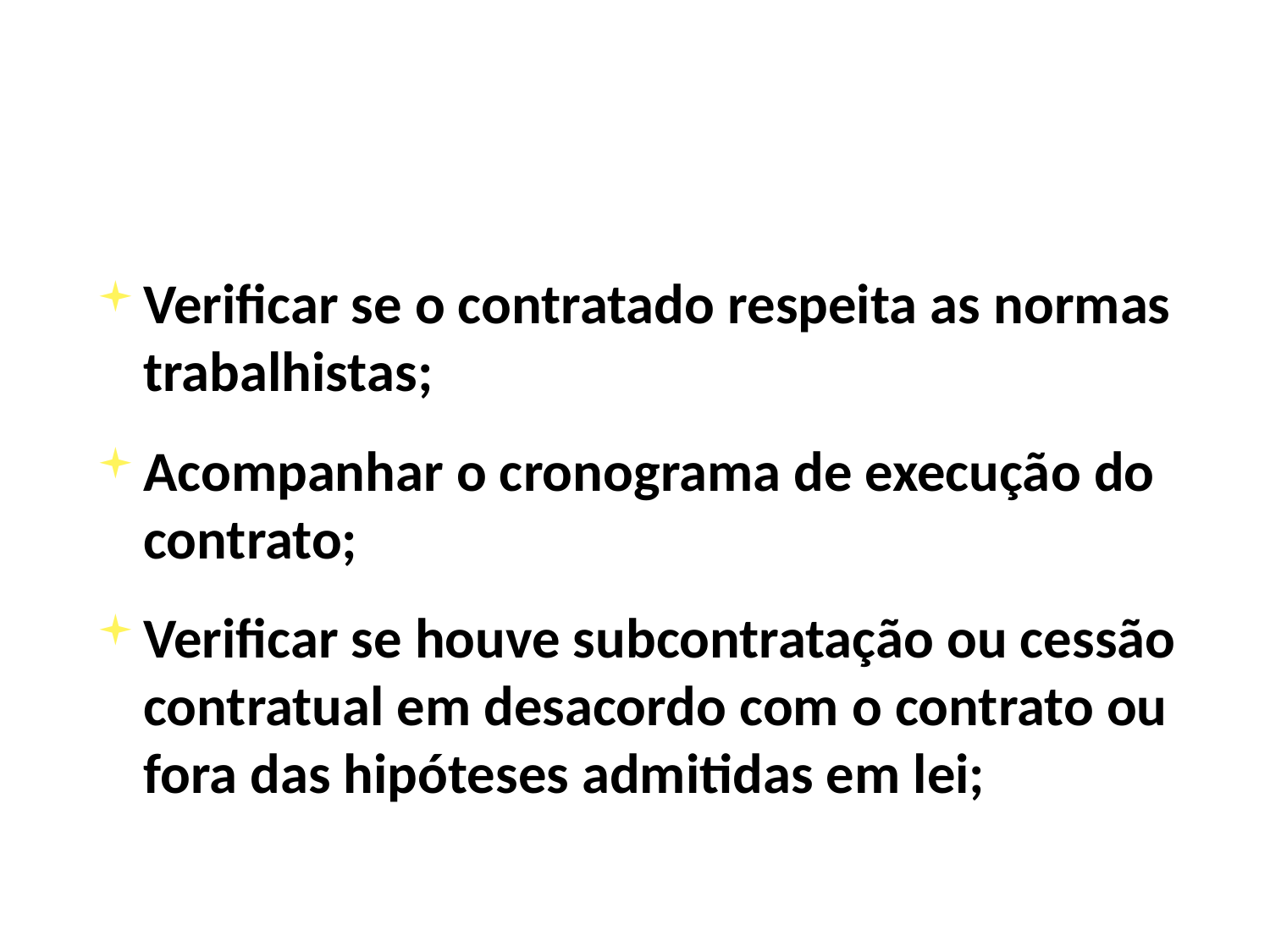

Verificar se o contratado respeita as normas trabalhistas;
Acompanhar o cronograma de execução do contrato;
Verificar se houve subcontratação ou cessão contratual em desacordo com o contrato ou fora das hipóteses admitidas em lei;